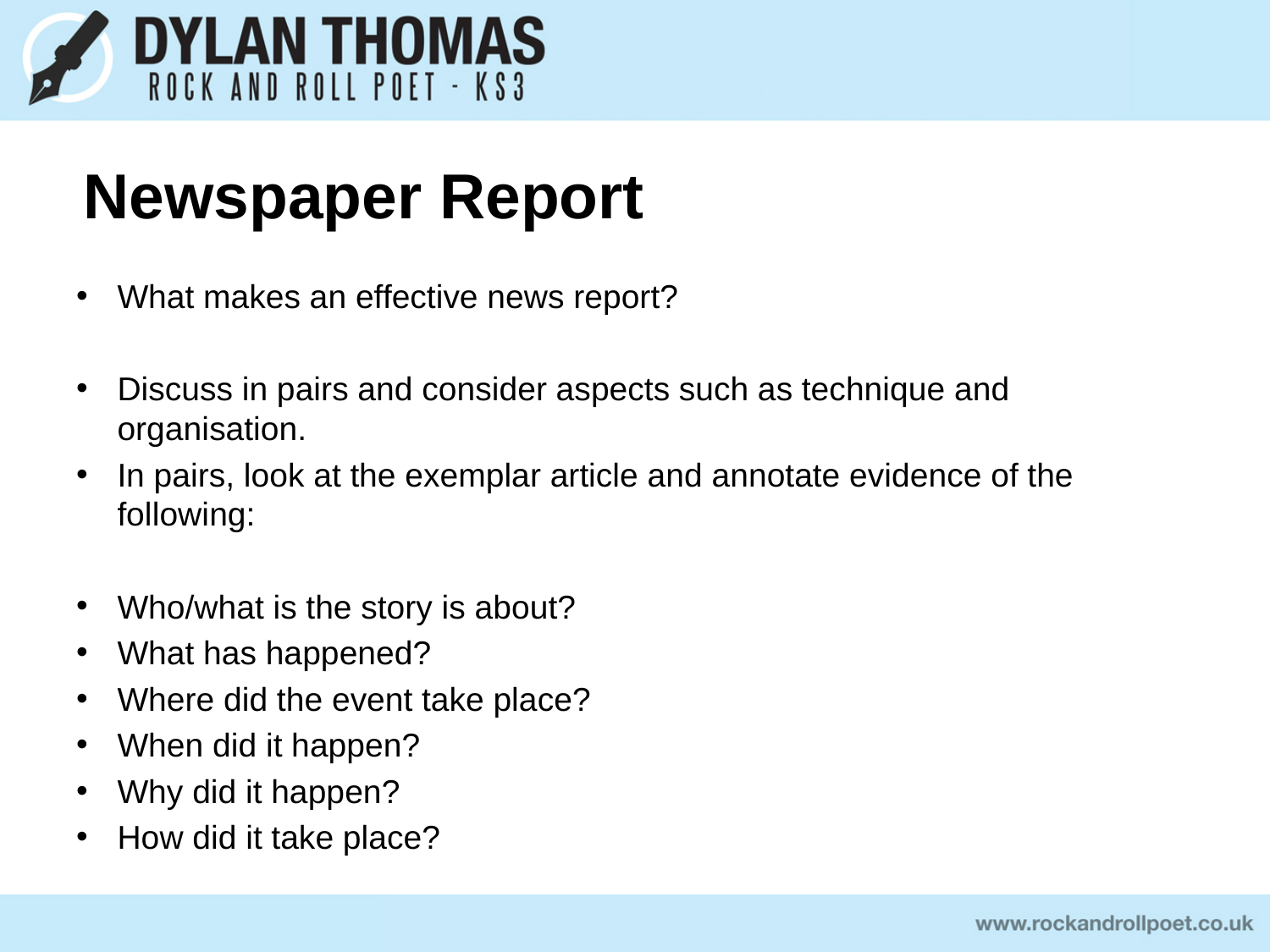

# Newspaper Report
What makes an effective news report?

Discuss in pairs and consider aspects such as technique and organisation.
In pairs, look at the exemplar article and annotate evidence of the following:

Who/what is the story is about?
What has happened?
Where did the event take place?
When did it happen?
Why did it happen?
How did it take place?